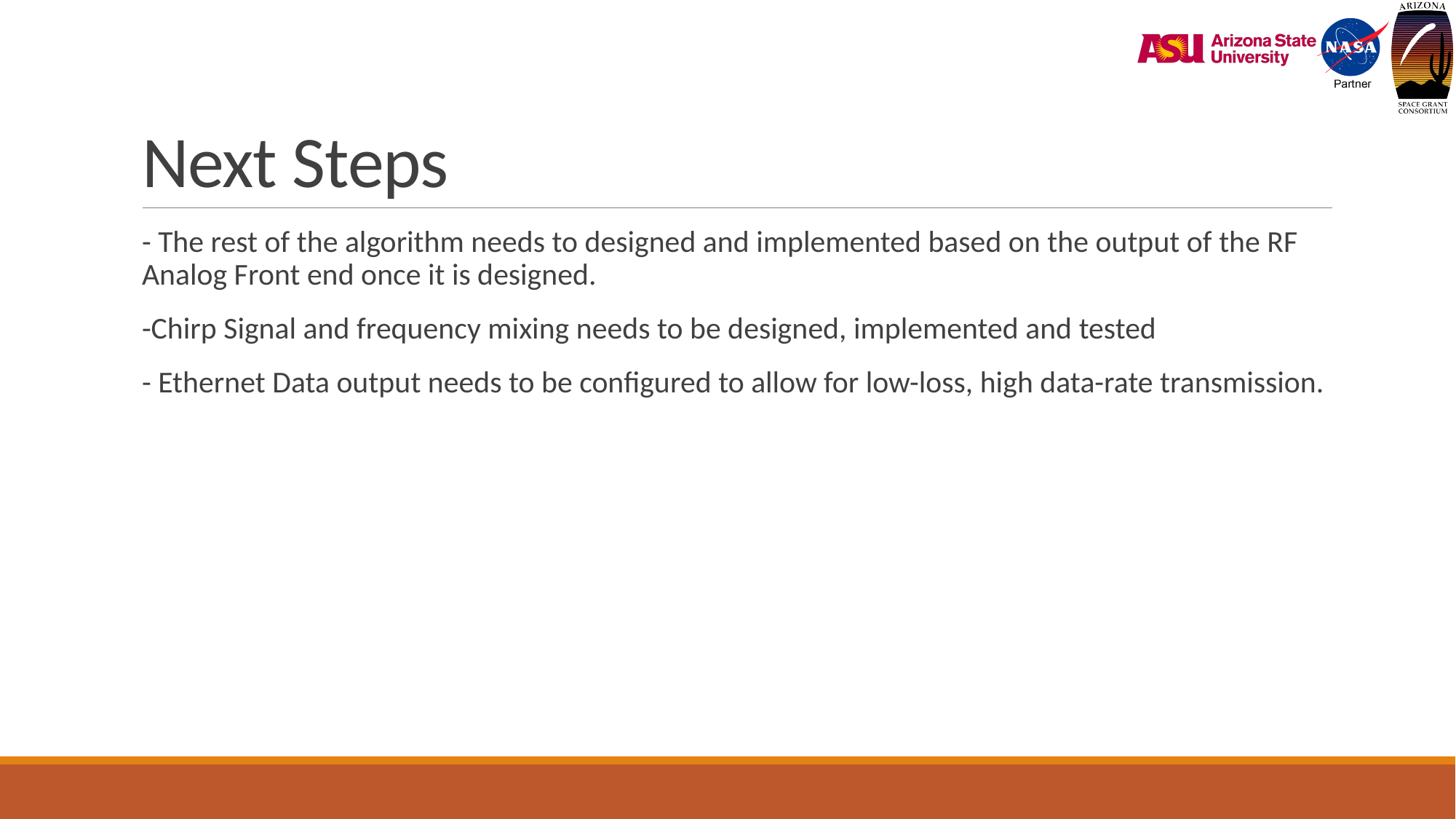

# Next Steps
- The rest of the algorithm needs to designed and implemented based on the output of the RF Analog Front end once it is designed.
-Chirp Signal and frequency mixing needs to be designed, implemented and tested
- Ethernet Data output needs to be configured to allow for low-loss, high data-rate transmission.